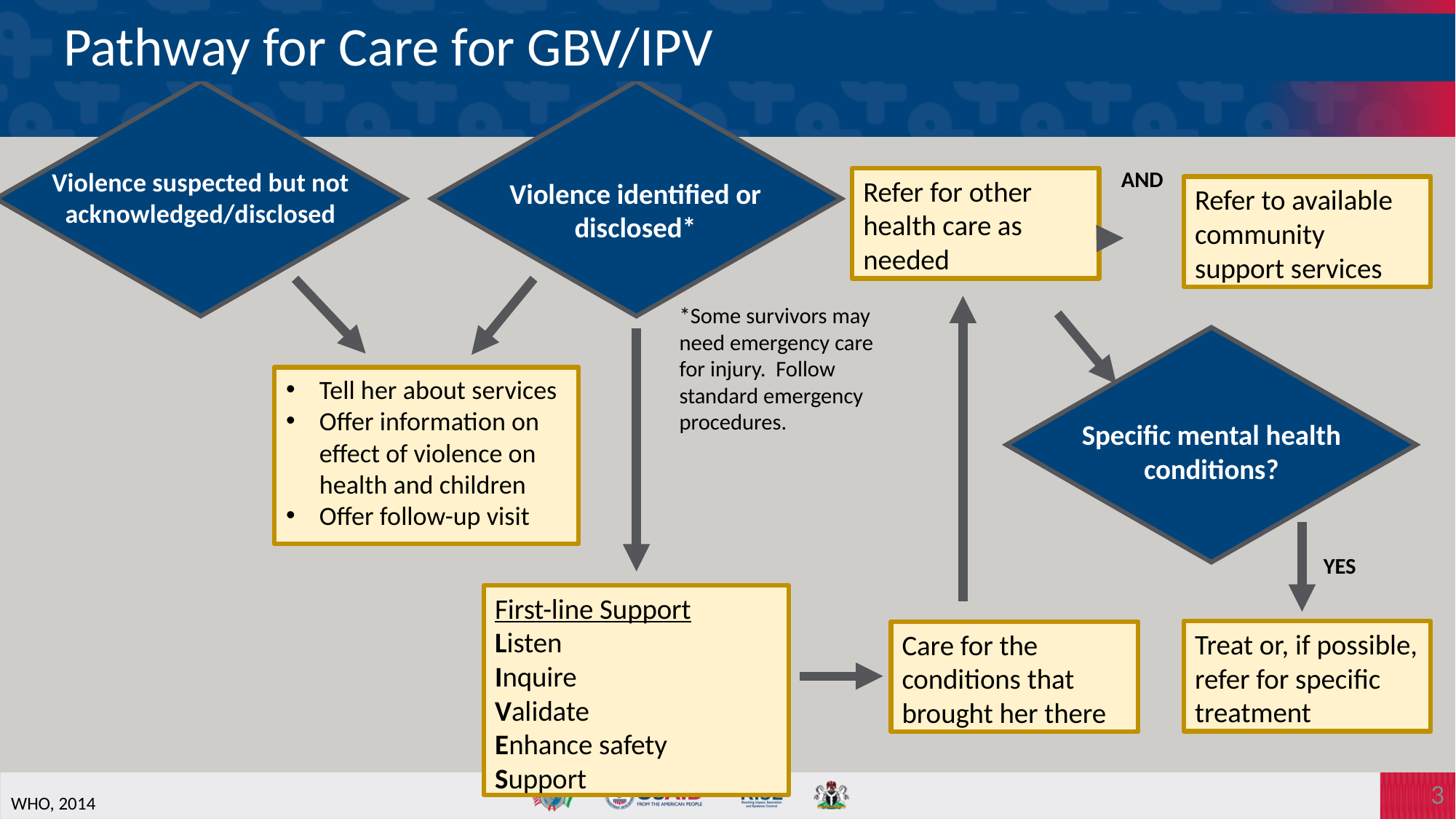

Pathway for Care for GBV/IPV

Violence suspected but not acknowledged/disclosed

Violence identified or disclosed*
AND
Refer for other health care as needed
Refer to available community support services
*Some survivors may need emergency care for injury.  Follow standard emergency procedures.

Specific mental health conditions?
Tell her about services
Offer information on effect of violence on health and children
Offer follow-up visit
YES
First-line Support
Listen
Inquire
Validate
Enhance safety
Support
Treat or, if possible, refer for specific treatment
Care for the conditions that brought her there
3
WHO, 2014